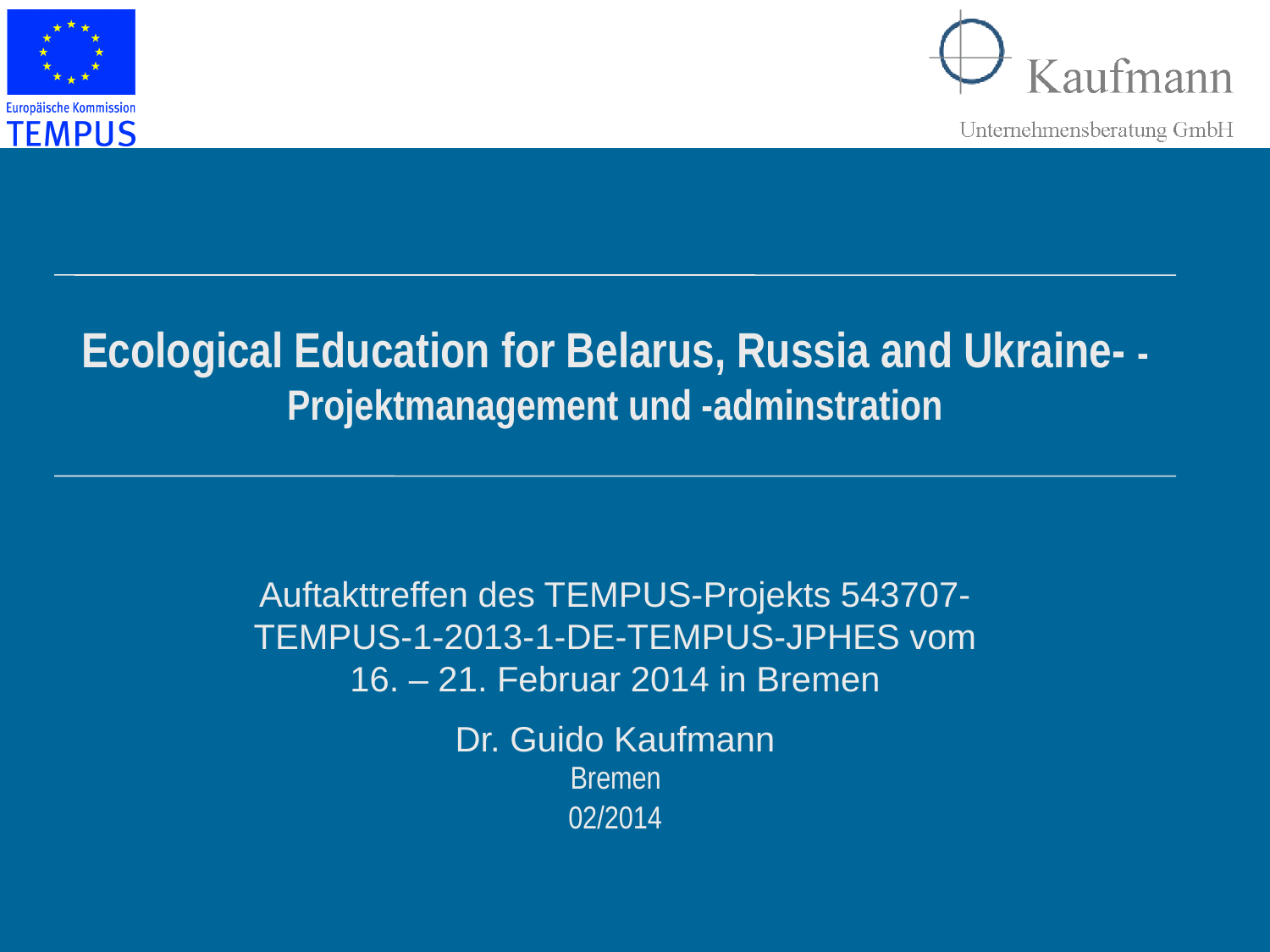

Ecological Education for Belarus, Russia and Ukraine- - Projektmanagement und -adminstration

Auftakttreffen des TEMPUS-Projekts 543707-TEMPUS-1-2013-1-DE-TEMPUS-JPHES vom 16. – 21. Februar 2014 in Bremen
Dr. Guido Kaufmann
Bremen
02/2014